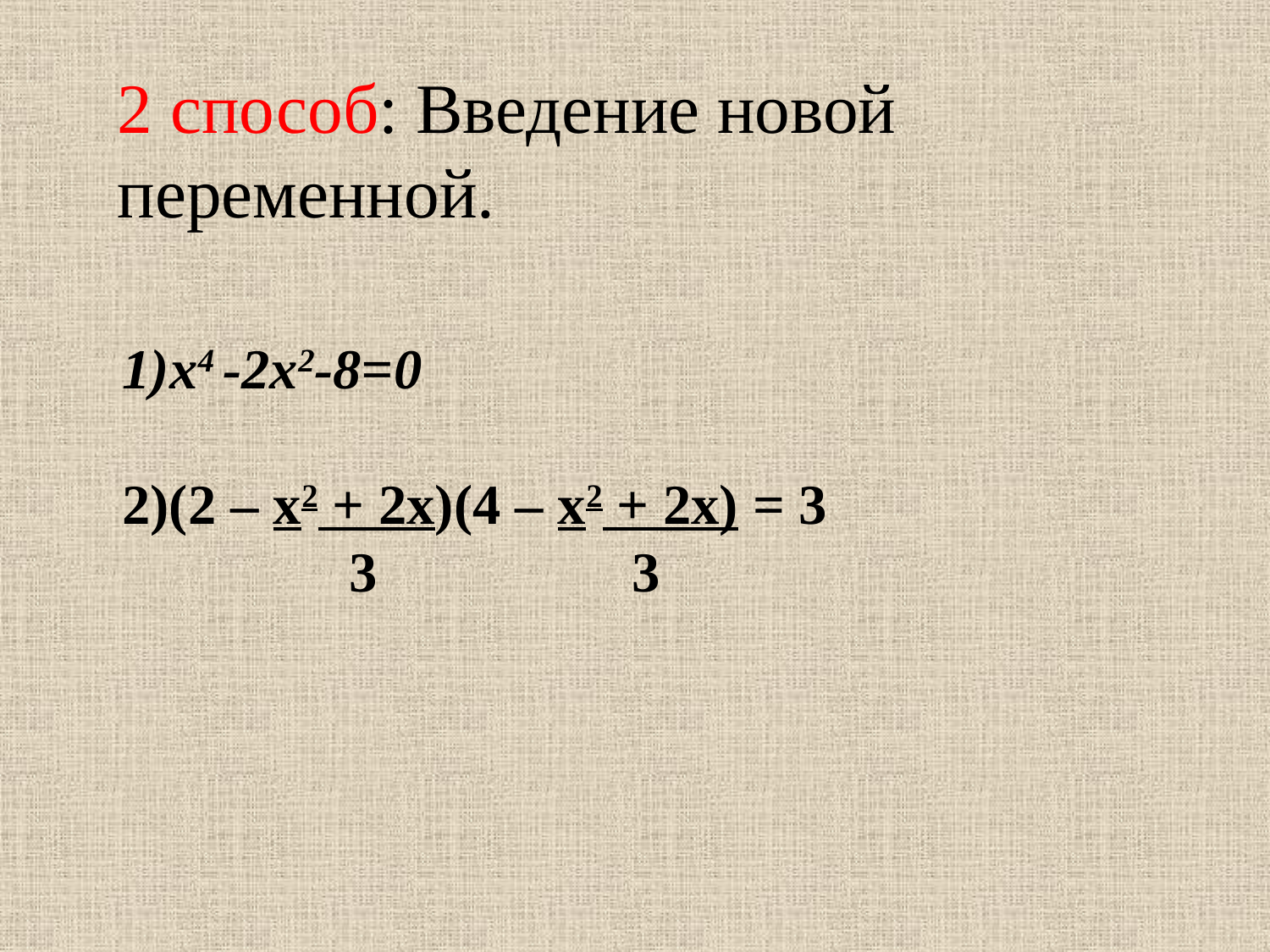

2 способ: Введение новой переменной.
х4 -2х2-8=0

2)(2 – х2 + 2х)(4 – х2 + 2х) = 3
                3                  3